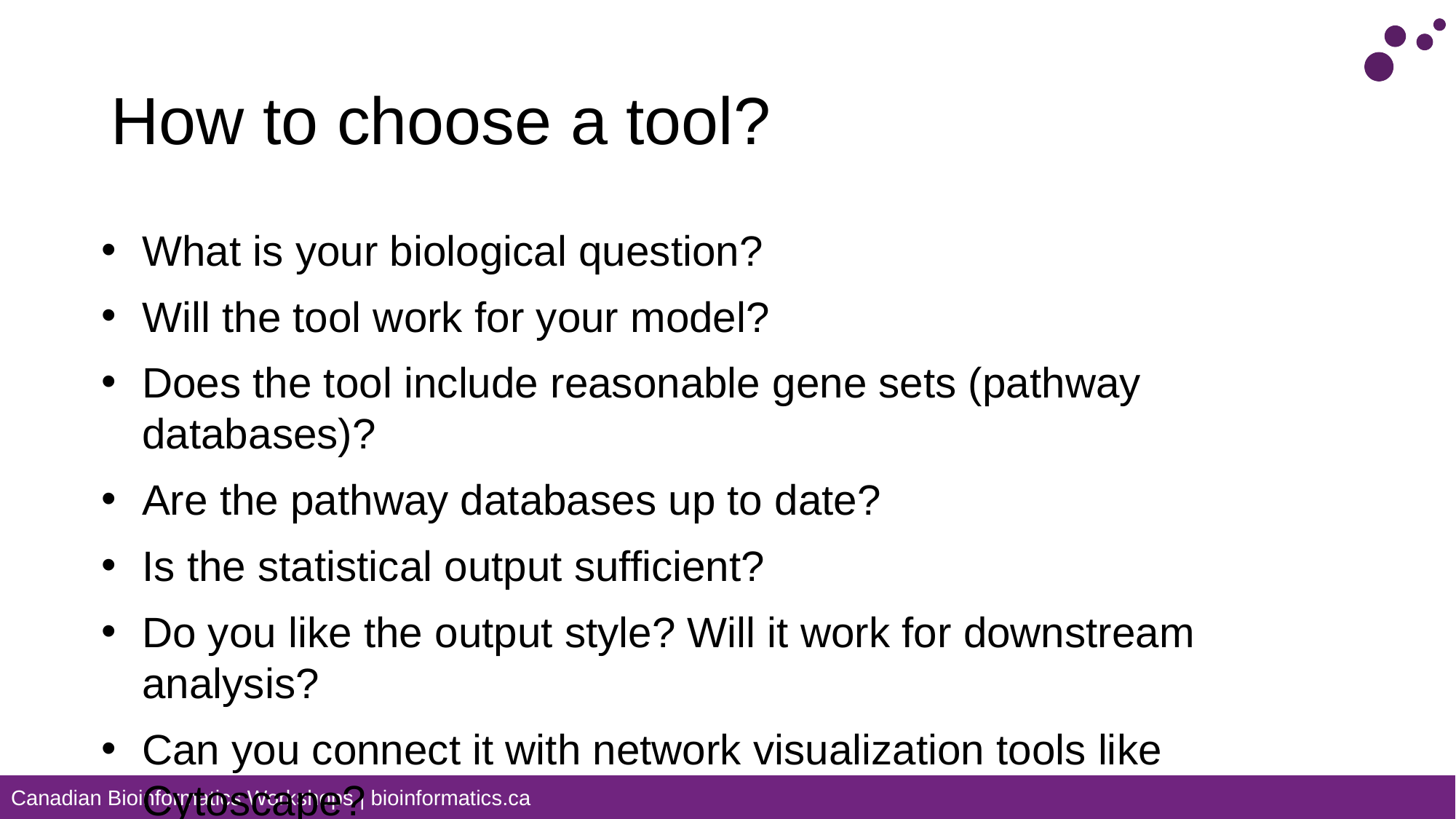

# How to choose a tool?
What is your biological question?
Will the tool work for your model?
Does the tool include reasonable gene sets (pathway databases)?
Are the pathway databases up to date?
Is the statistical output sufficient?
Do you like the output style? Will it work for downstream analysis?
Can you connect it with network visualization tools like Cytoscape?